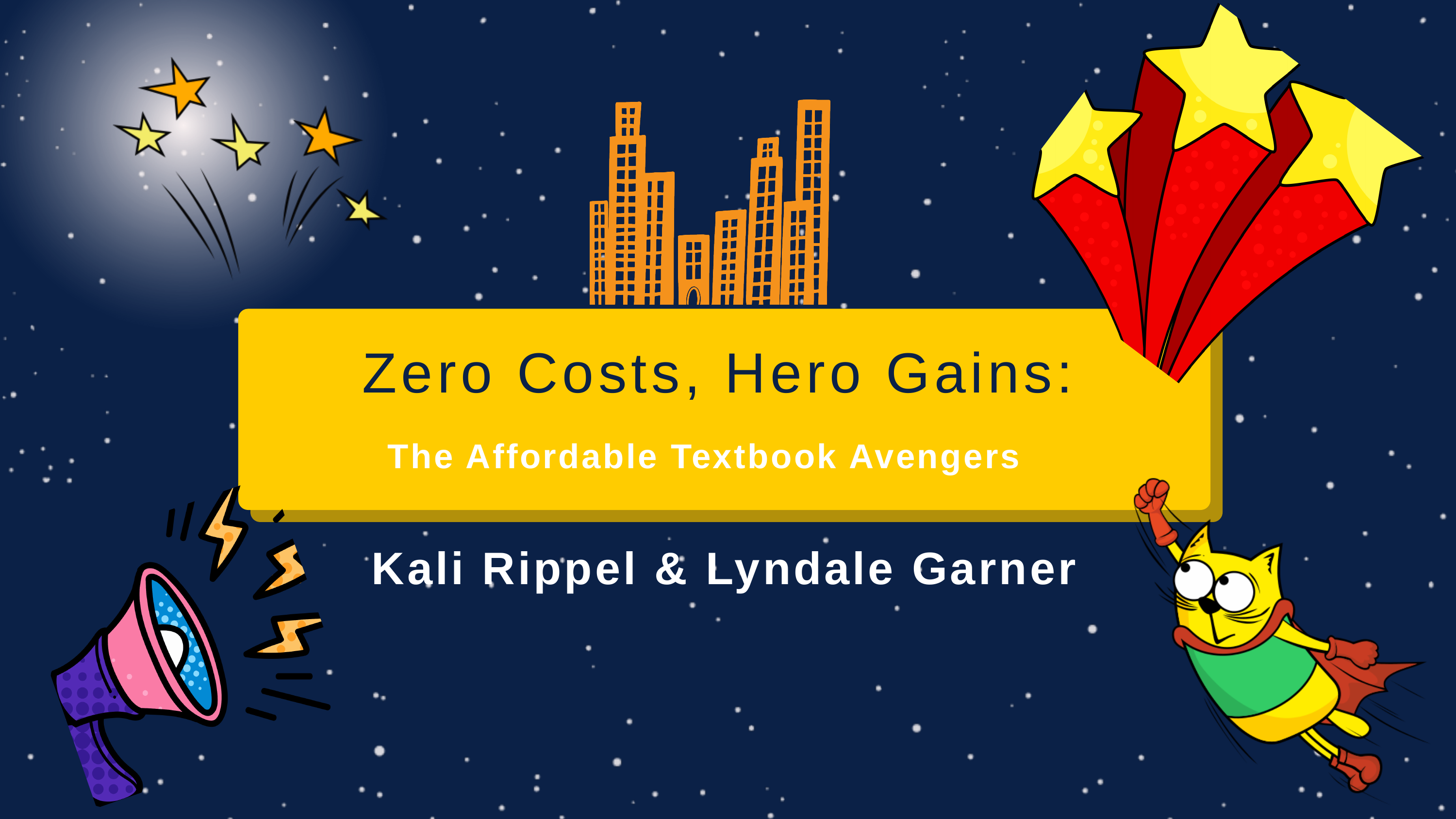

Zero Costs, Hero Gains:

The Affordable Textbook Avengers

Kali Rippel & Lyndale Garner